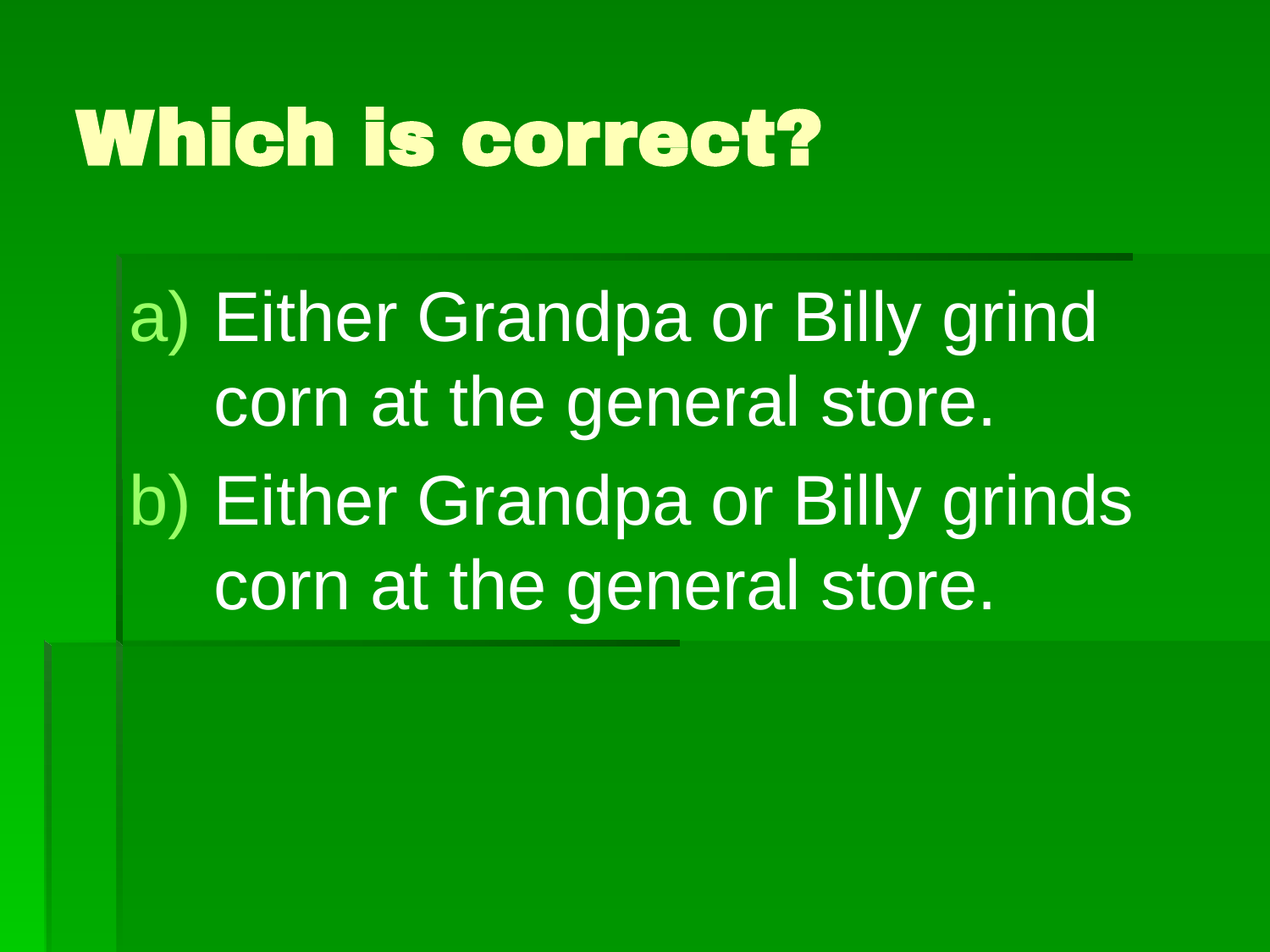

# Which is correct?
Either Grandpa or Billy grind corn at the general store.
Either Grandpa or Billy grinds corn at the general store.